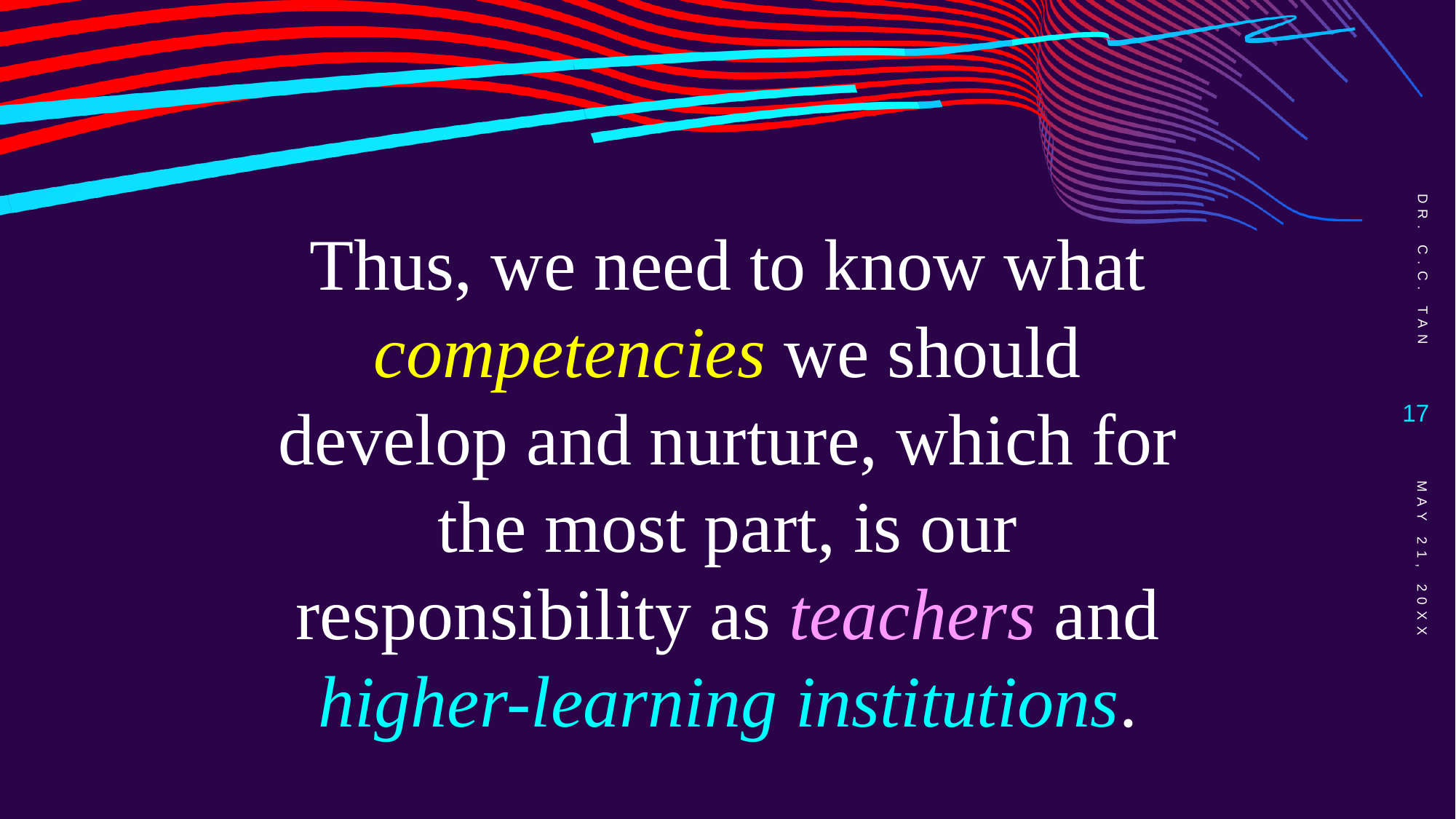

Dr. C.C. Tan
Thus, we need to know what competencies we should develop and nurture, which for the most part, is our responsibility as teachers and higher-learning institutions.
17
May 21, 20XX